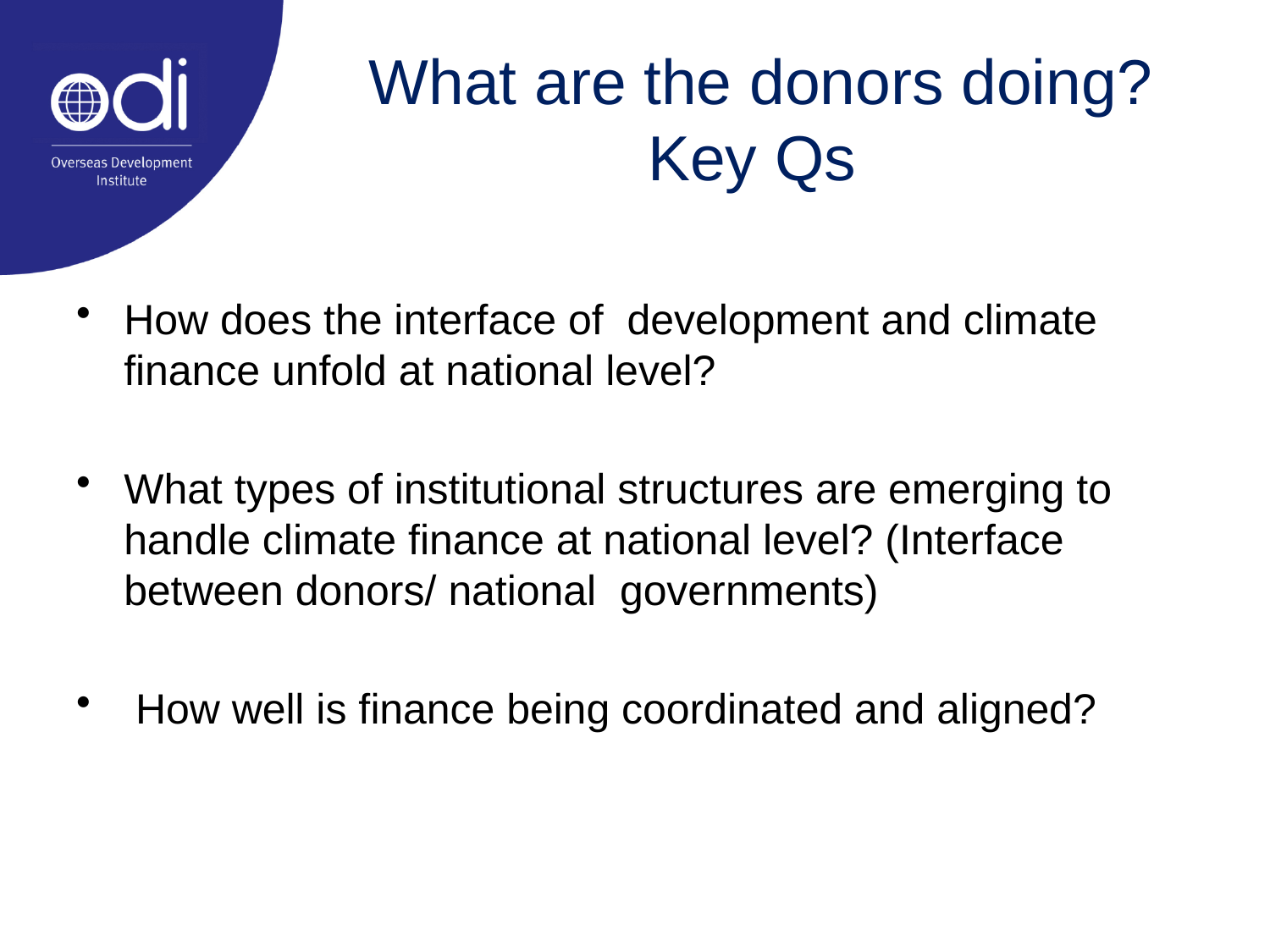

# What are the donors doing? Key Qs
How does the interface of  development and climate finance unfold at national level?

What types of institutional structures are emerging to handle climate finance at national level? (Interface between donors/ national  governments)

 How well is finance being coordinated and aligned?